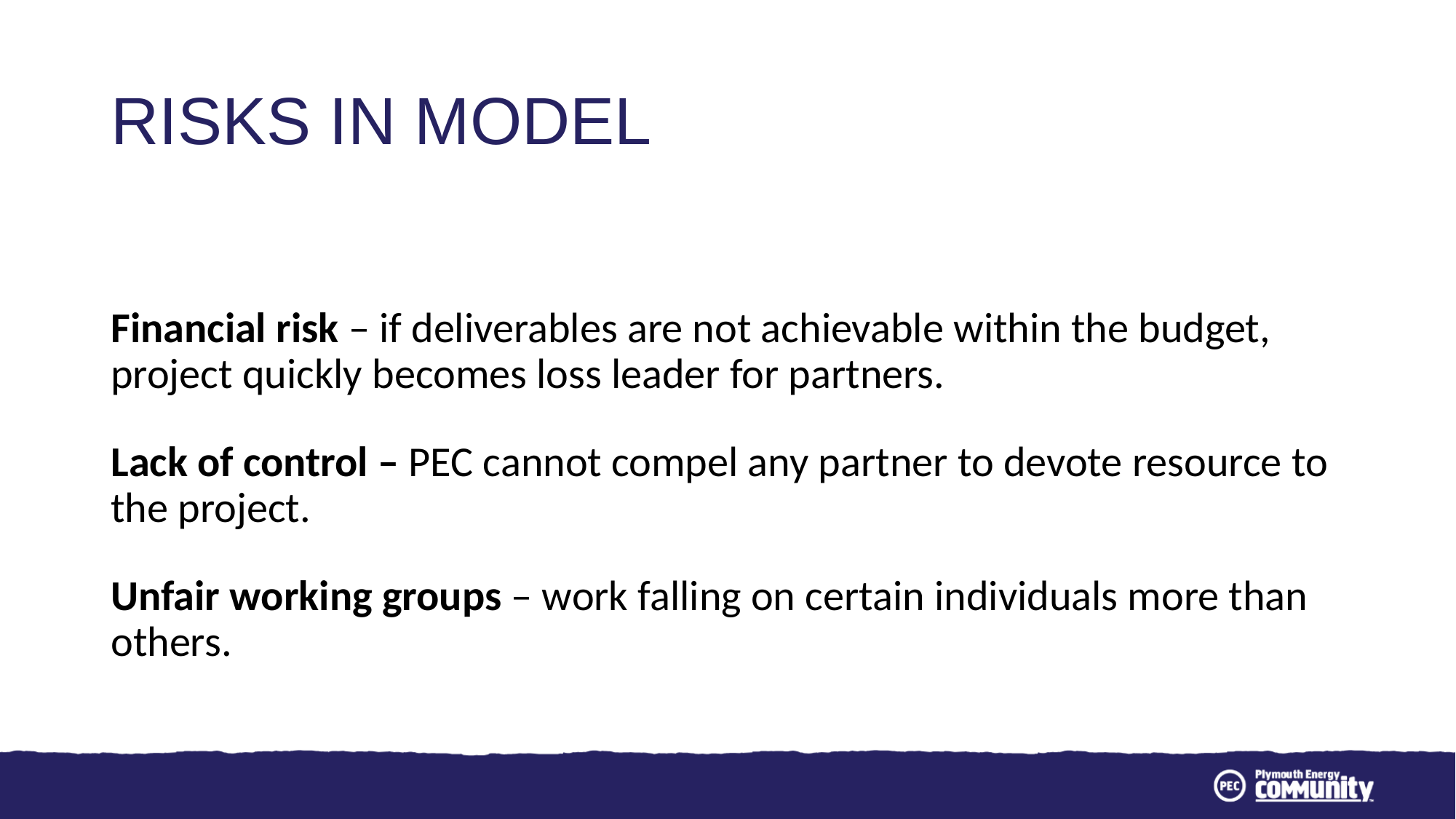

# Risks in model
Financial risk – if deliverables are not achievable within the budget, project quickly becomes loss leader for partners.
Lack of control – PEC cannot compel any partner to devote resource to the project.
Unfair working groups – work falling on certain individuals more than others.